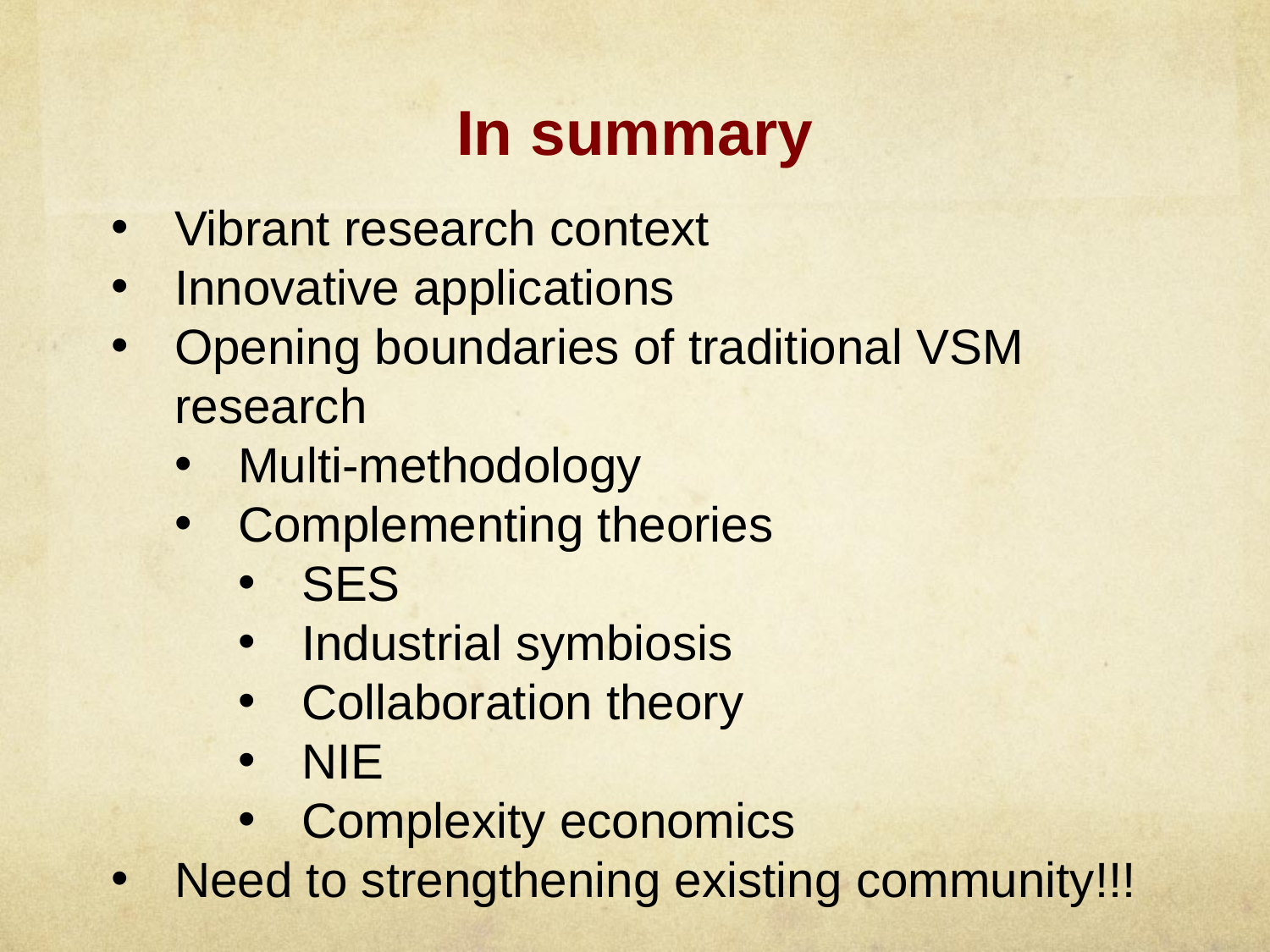

# In summary
Vibrant research context
Innovative applications
Opening boundaries of traditional VSM research
Multi-methodology
Complementing theories
SES
Industrial symbiosis
Collaboration theory
NIE
Complexity economics
Need to strengthening existing community!!!